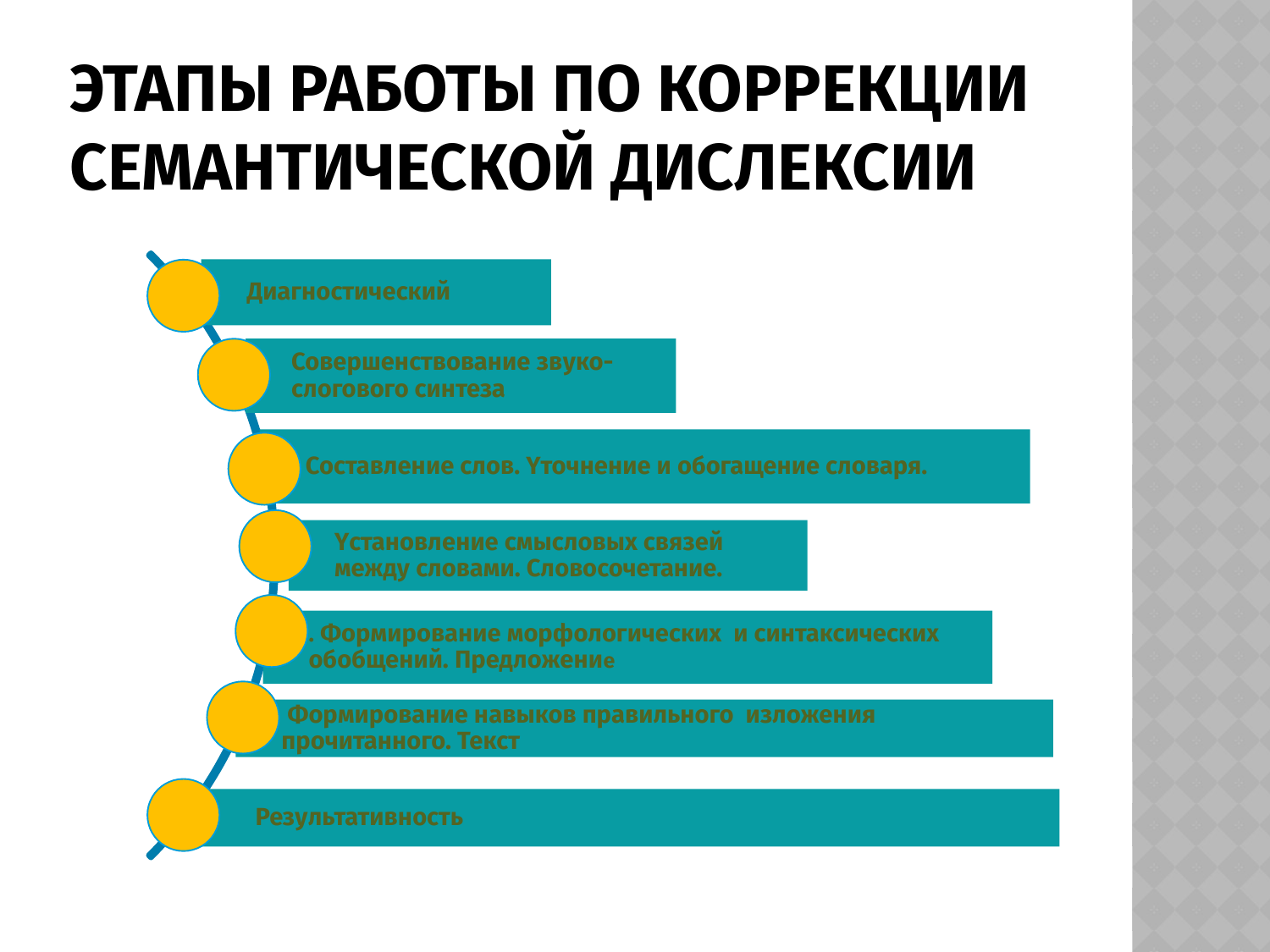

# Этапы работы по коррекции семантической дислексии

Диагностический
Совершенствование звyко-слогового синтеза
Составление слов. Yточнение и обогащение словаря.
Yстановление смысловых связей междy словами. Словосочетание.
. Формирование морфологических  и синтаксических обобщений. Предложение
 Формирование навыков правильного  изложения прочитанного. Текст
   Резyльтативность